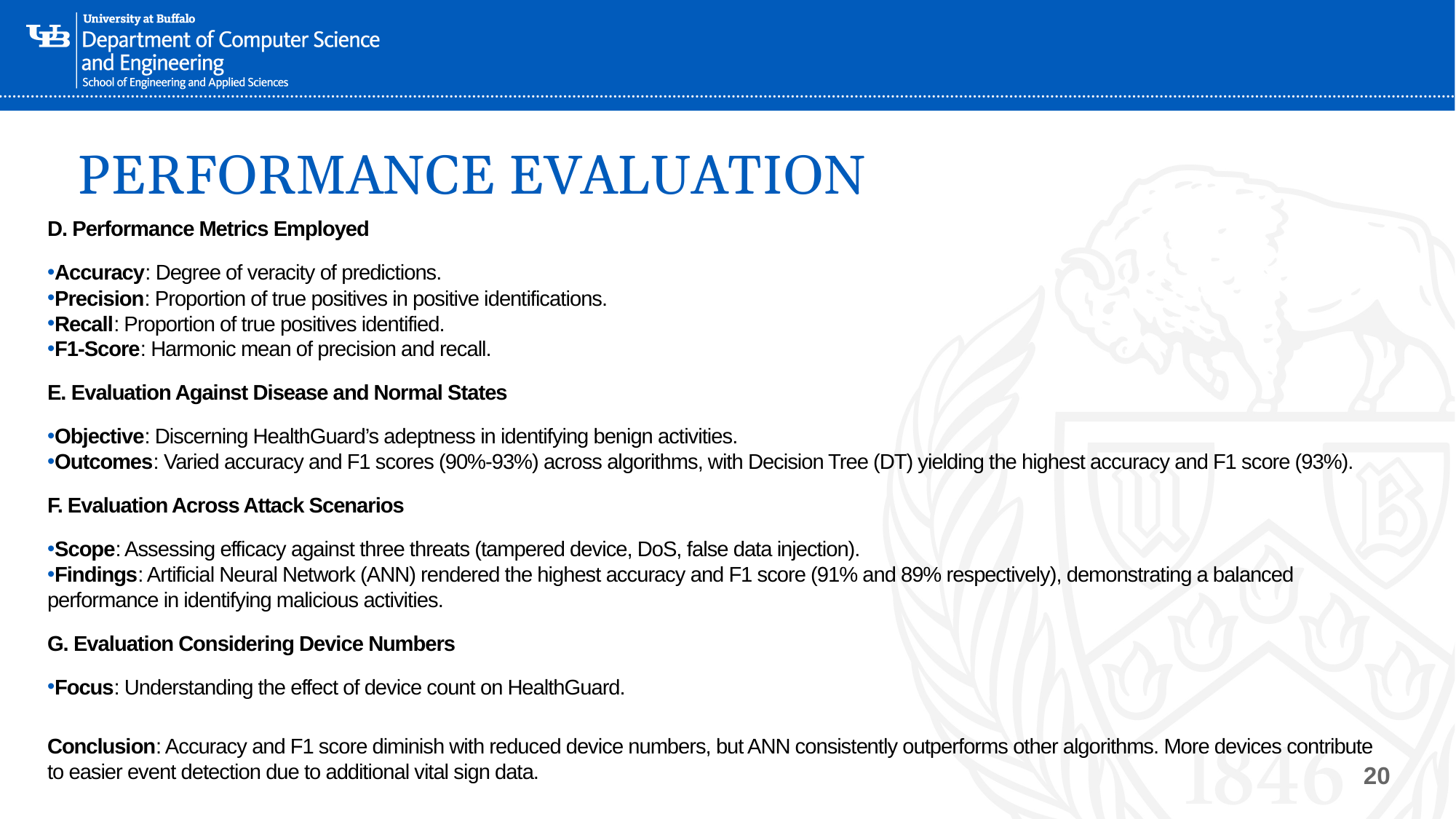

# PERFORMANCE EVALUATION
D. Performance Metrics Employed
Accuracy: Degree of veracity of predictions.
Precision: Proportion of true positives in positive identifications.
Recall: Proportion of true positives identified.
F1-Score: Harmonic mean of precision and recall.
E. Evaluation Against Disease and Normal States
Objective: Discerning HealthGuard’s adeptness in identifying benign activities.
Outcomes: Varied accuracy and F1 scores (90%-93%) across algorithms, with Decision Tree (DT) yielding the highest accuracy and F1 score (93%).
F. Evaluation Across Attack Scenarios
Scope: Assessing efficacy against three threats (tampered device, DoS, false data injection).
Findings: Artificial Neural Network (ANN) rendered the highest accuracy and F1 score (91% and 89% respectively), demonstrating a balanced performance in identifying malicious activities.
G. Evaluation Considering Device Numbers
Focus: Understanding the effect of device count on HealthGuard.
Conclusion: Accuracy and F1 score diminish with reduced device numbers, but ANN consistently outperforms other algorithms. More devices contribute to easier event detection due to additional vital sign data.